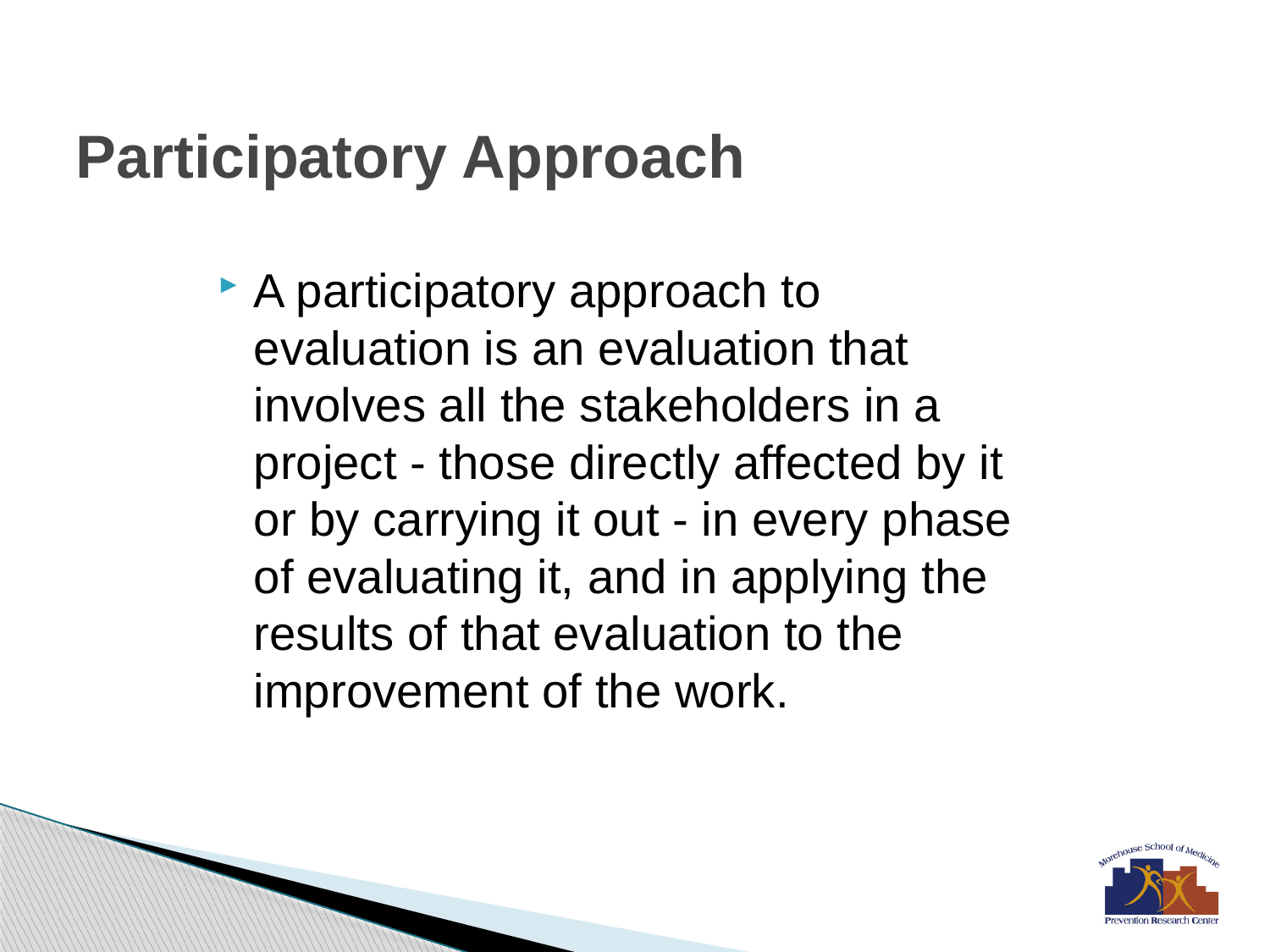

# Participatory Approach
A participatory approach to evaluation is an evaluation that involves all the stakeholders in a project - those directly affected by it or by carrying it out - in every phase of evaluating it, and in applying the results of that evaluation to the improvement of the work.